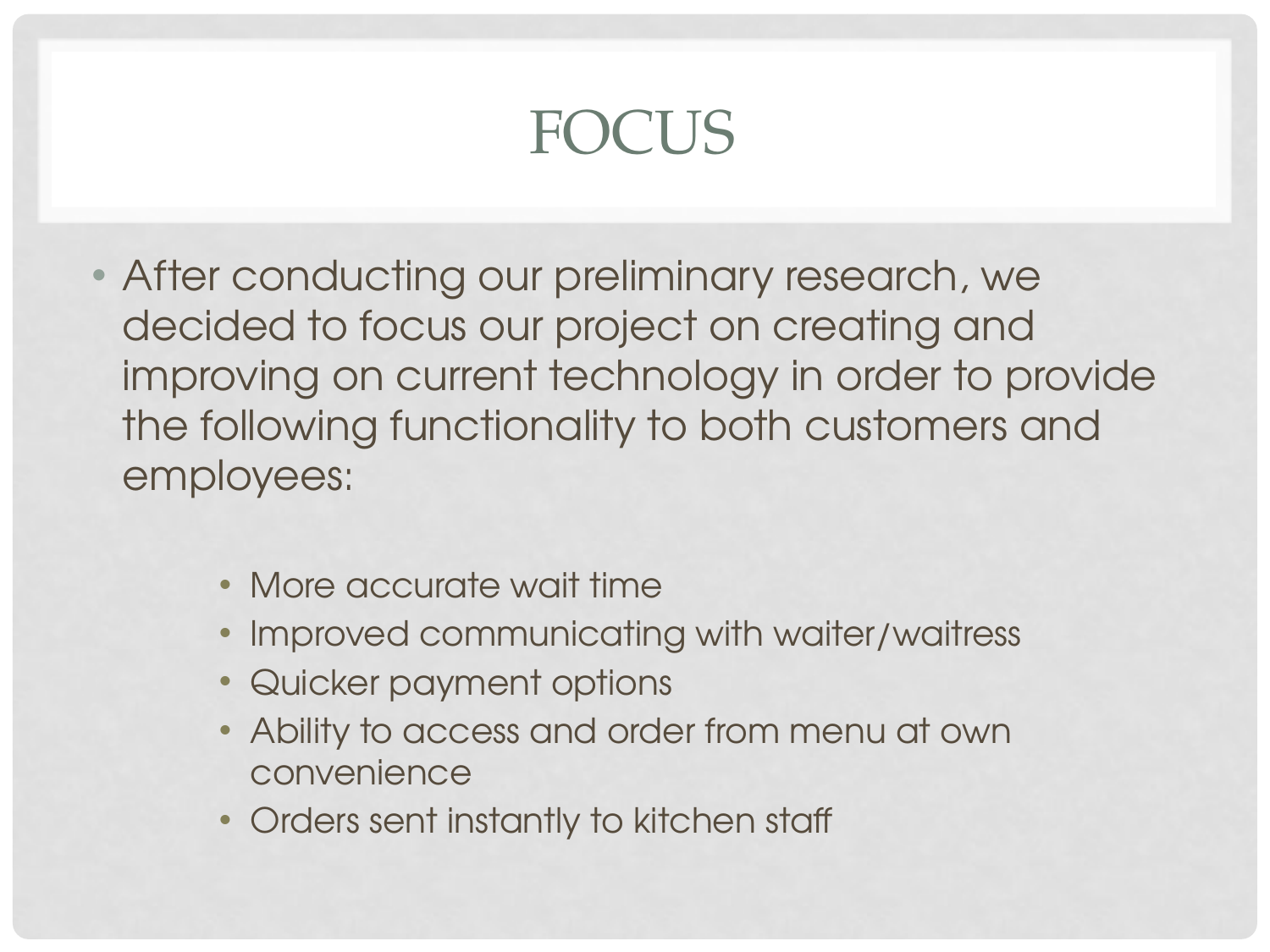

# focus
After conducting our preliminary research, we decided to focus our project on creating and improving on current technology in order to provide the following functionality to both customers and employees:

More accurate wait time
Improved communicating with waiter/waitress
Quicker payment options
Ability to access and order from menu at own convenience
Orders sent instantly to kitchen staff